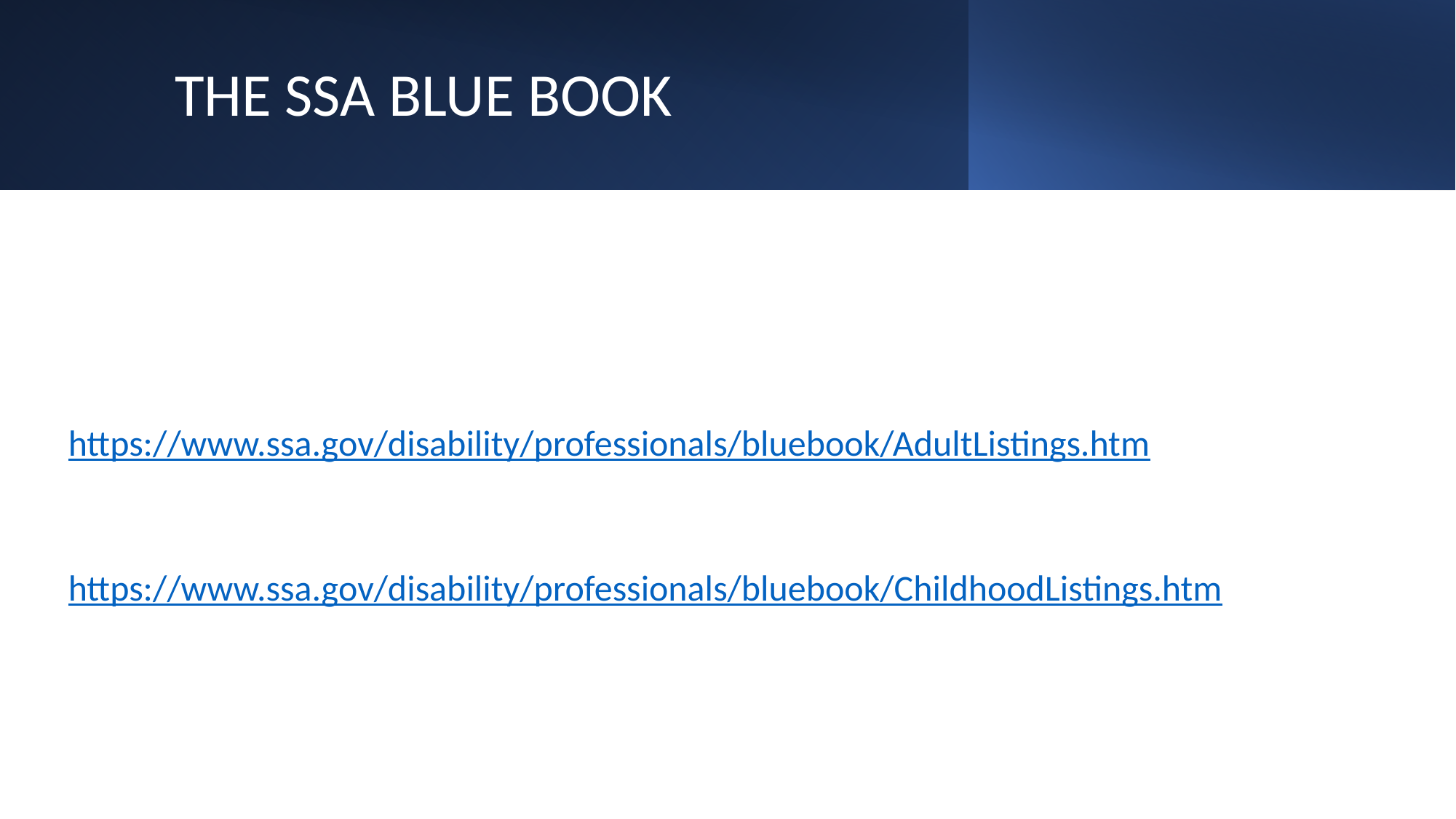

# THE SSA BLUE BOOK

https://www.ssa.gov/disability/professionals/bluebook/AdultListings.htm

https://www.ssa.gov/disability/professionals/bluebook/ChildhoodListings.htm